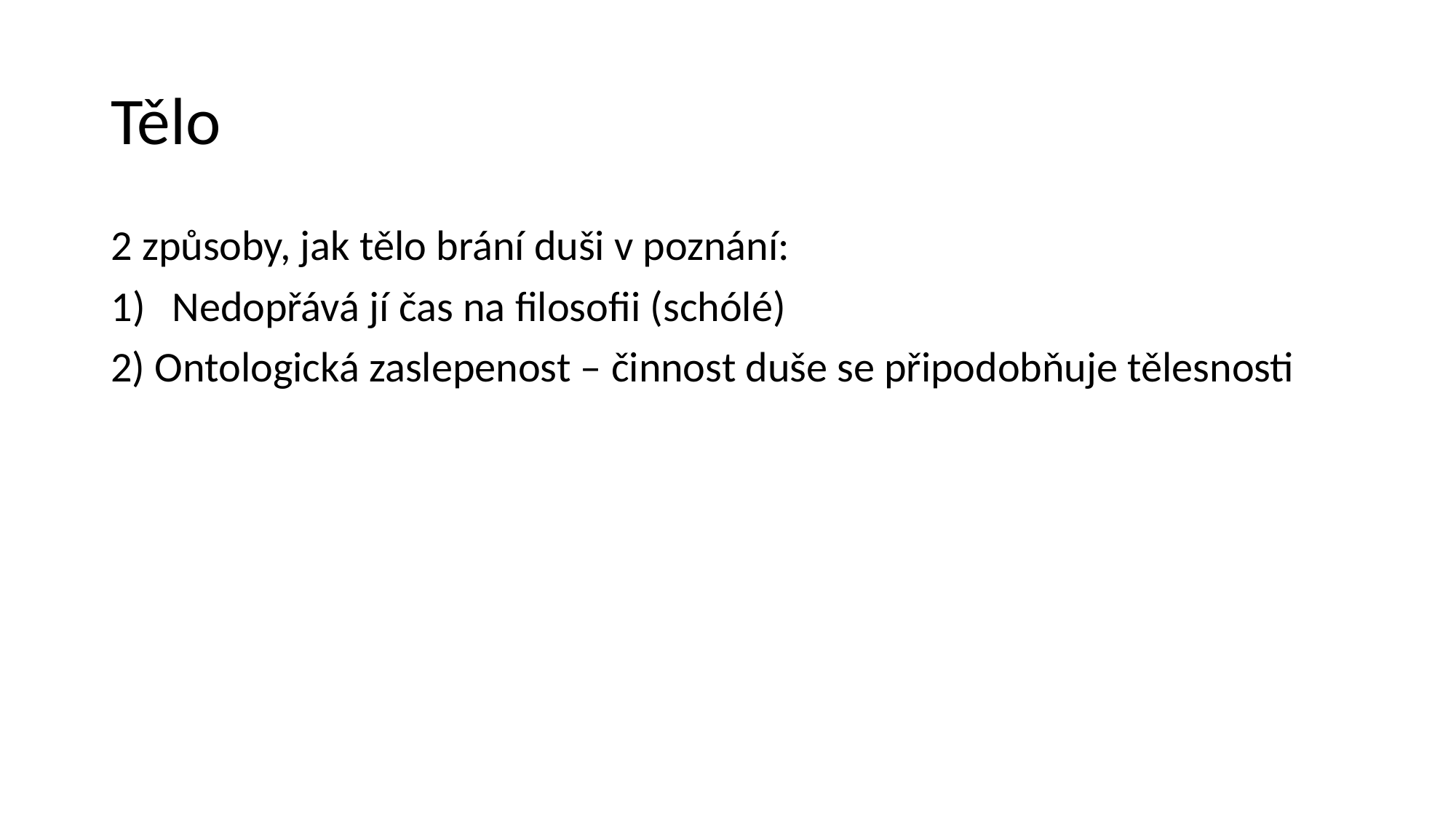

# Tělo
2 způsoby, jak tělo brání duši v poznání:
Nedopřává jí čas na filosofii (schólé)
2) Ontologická zaslepenost – činnost duše se připodobňuje tělesnosti